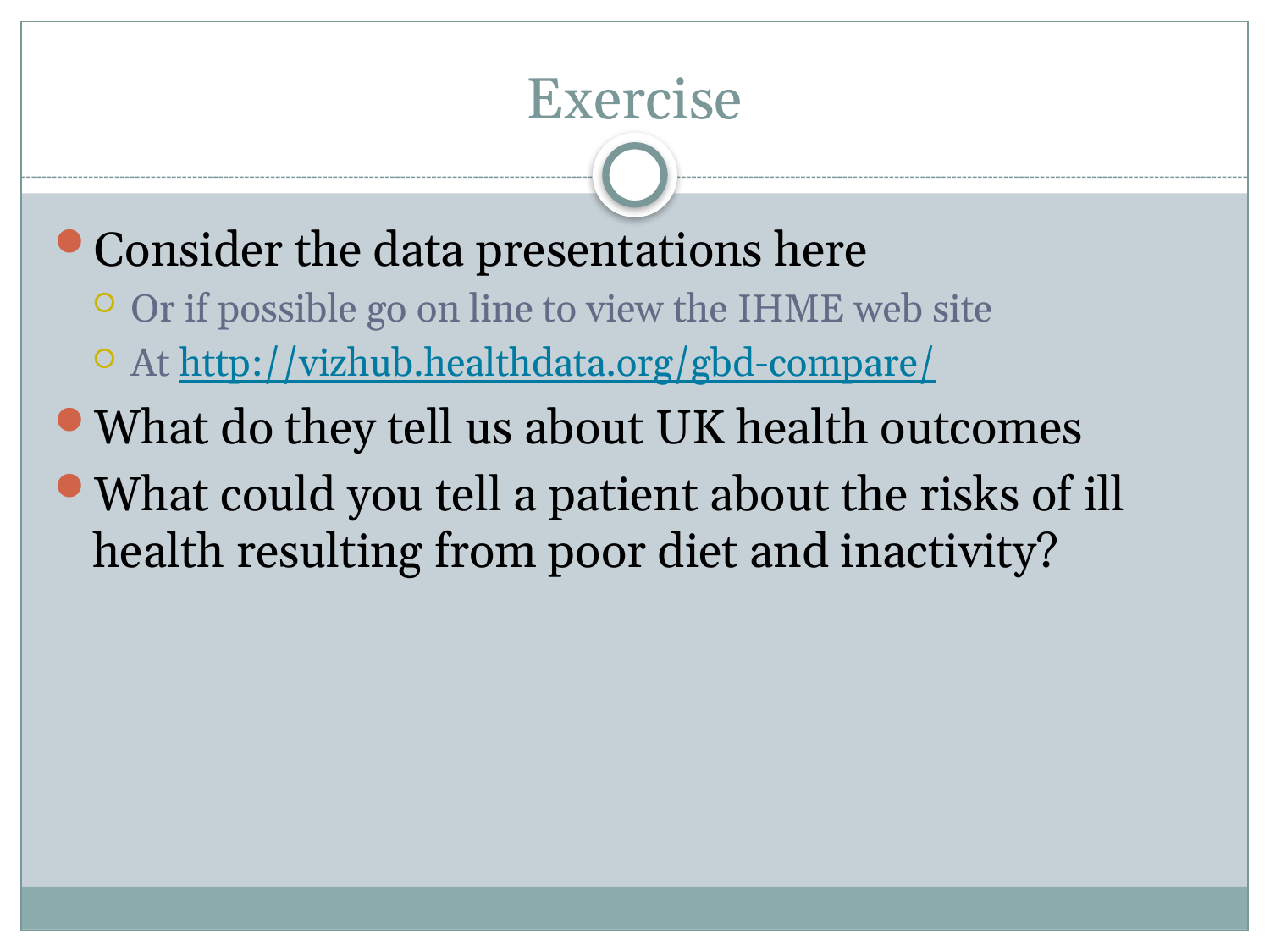

# Exercise
Consider the data presentations here
Or if possible go on line to view the IHME web site
At http://vizhub.healthdata.org/gbd-compare/
What do they tell us about UK health outcomes
What could you tell a patient about the risks of ill health resulting from poor diet and inactivity?